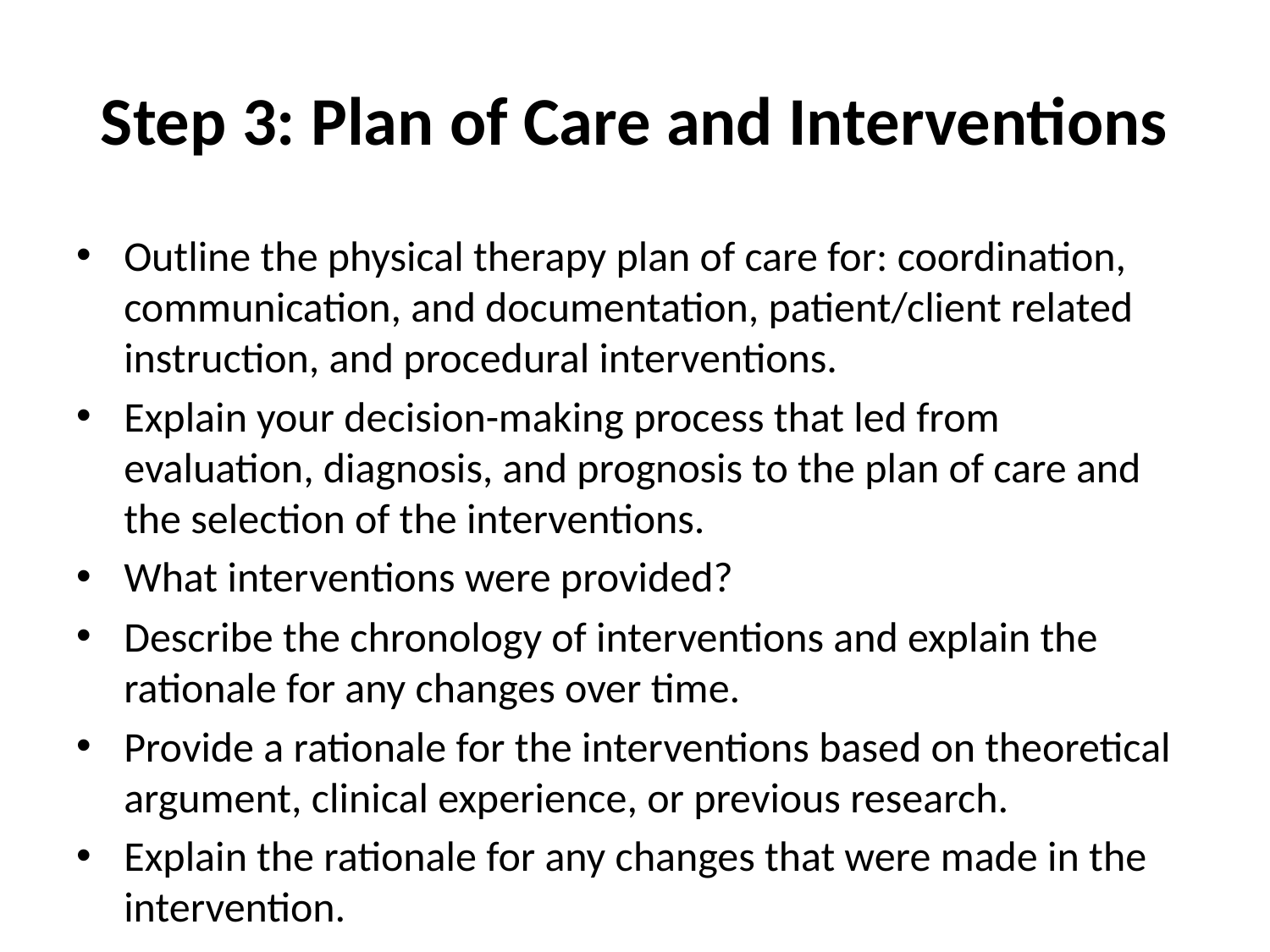

# Step 3: Plan of Care and Interventions
Outline the physical therapy plan of care for: coordination, communication, and documentation, patient/client related instruction, and procedural interventions.
Explain your decision-making process that led from evaluation, diagnosis, and prognosis to the plan of care and the selection of the interventions.
What interventions were provided?
Describe the chronology of interventions and explain the rationale for any changes over time.
Provide a rationale for the interventions based on theoretical argument, clinical experience, or previous research.
Explain the rationale for any changes that were made in the intervention.